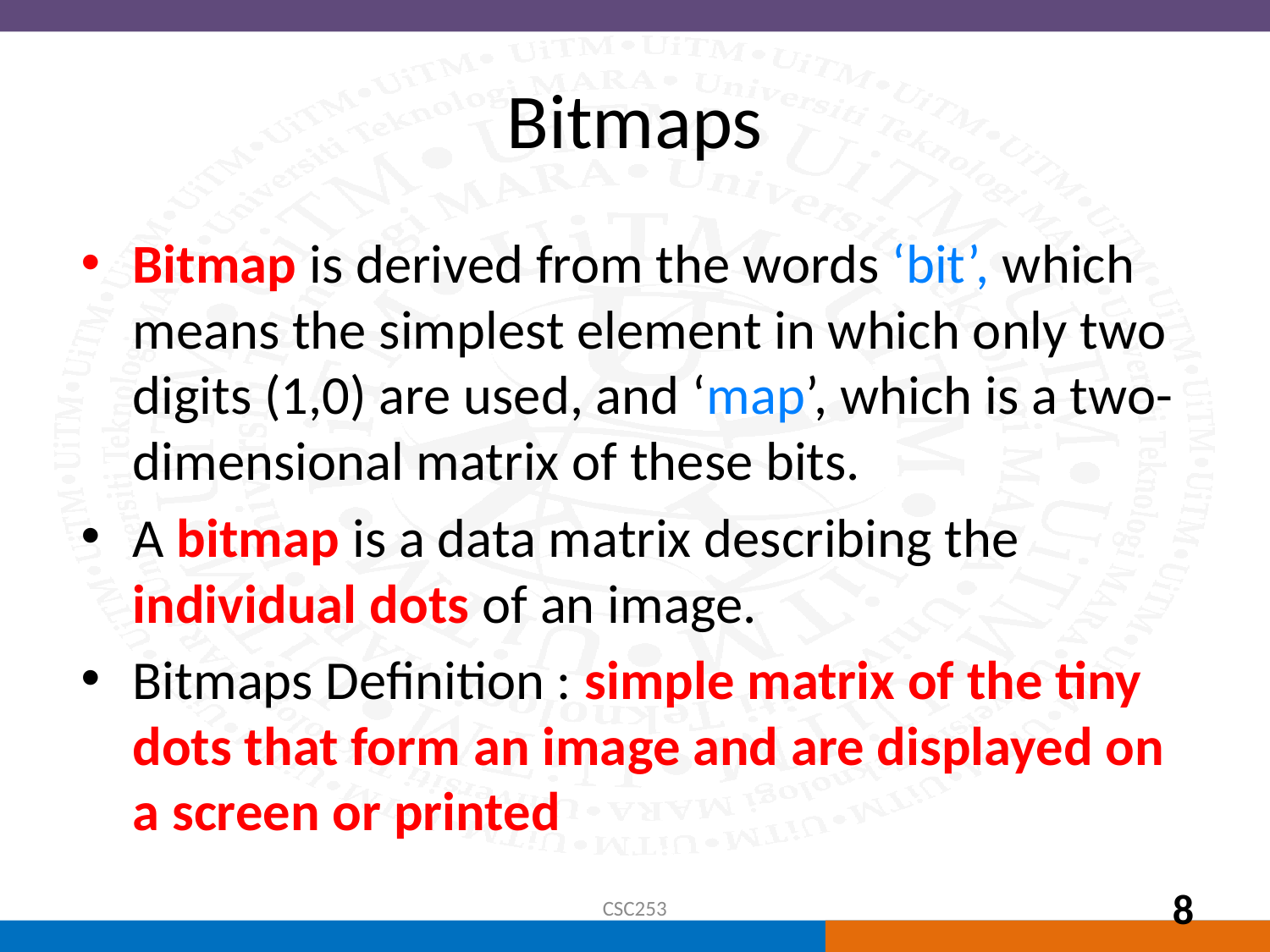

# Bitmaps
Bitmap is derived from the words ‘bit’, which means the simplest element in which only two digits (1,0) are used, and ‘map’, which is a two-dimensional matrix of these bits.
A bitmap is a data matrix describing the individual dots of an image.
Bitmaps Definition : simple matrix of the tiny dots that form an image and are displayed on a screen or printed

CSC253
8